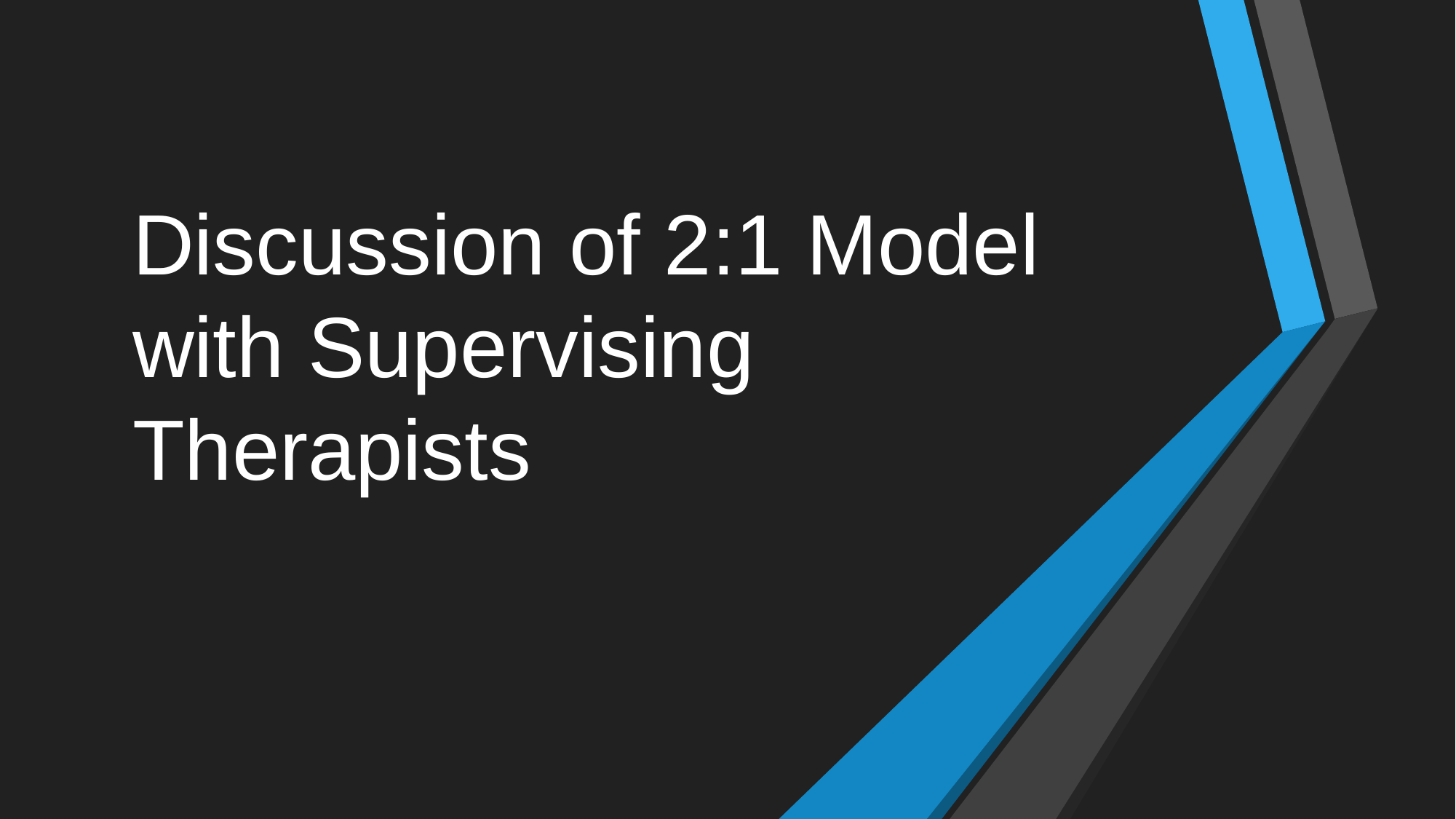

# Discussion of 2:1 Model with Supervising Therapists